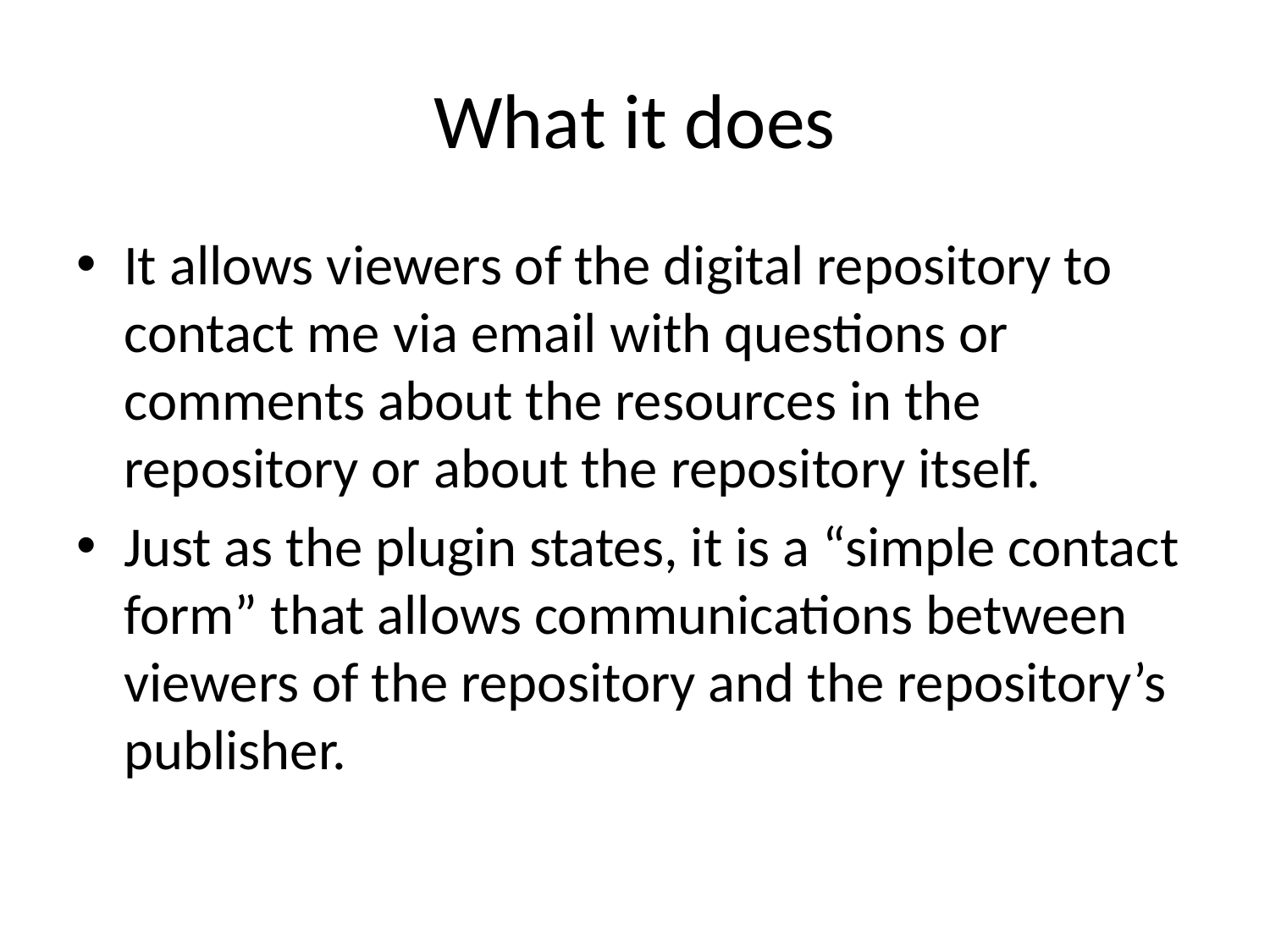

# What it does
It allows viewers of the digital repository to contact me via email with questions or comments about the resources in the repository or about the repository itself.
Just as the plugin states, it is a “simple contact form” that allows communications between viewers of the repository and the repository’s publisher.